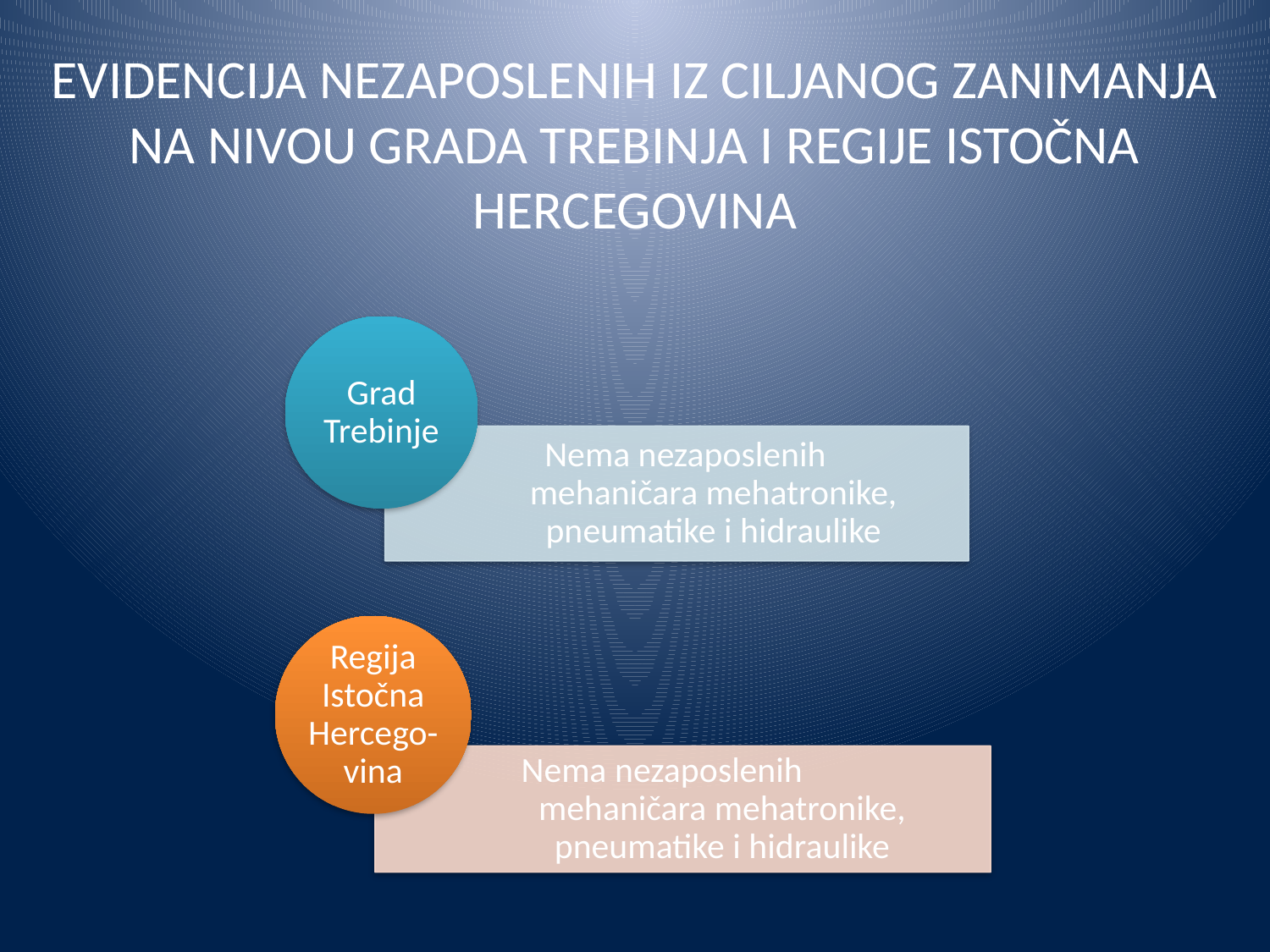

# EVIDENCIJA NEZAPOSLENIH IZ CILJANOG ZANIMANJA NA NIVOU GRADA TREBINJA I REGIJE ISTOČNA HERCEGOVINA
Nema nezaposlenih        mehaničara mehatronike, pneumatike i hidraulike
Grad Trebinje
Nema nezaposlenih                mehaničara mehatronike, pneumatike i hidraulike
Regija Istočna Hercego-vina